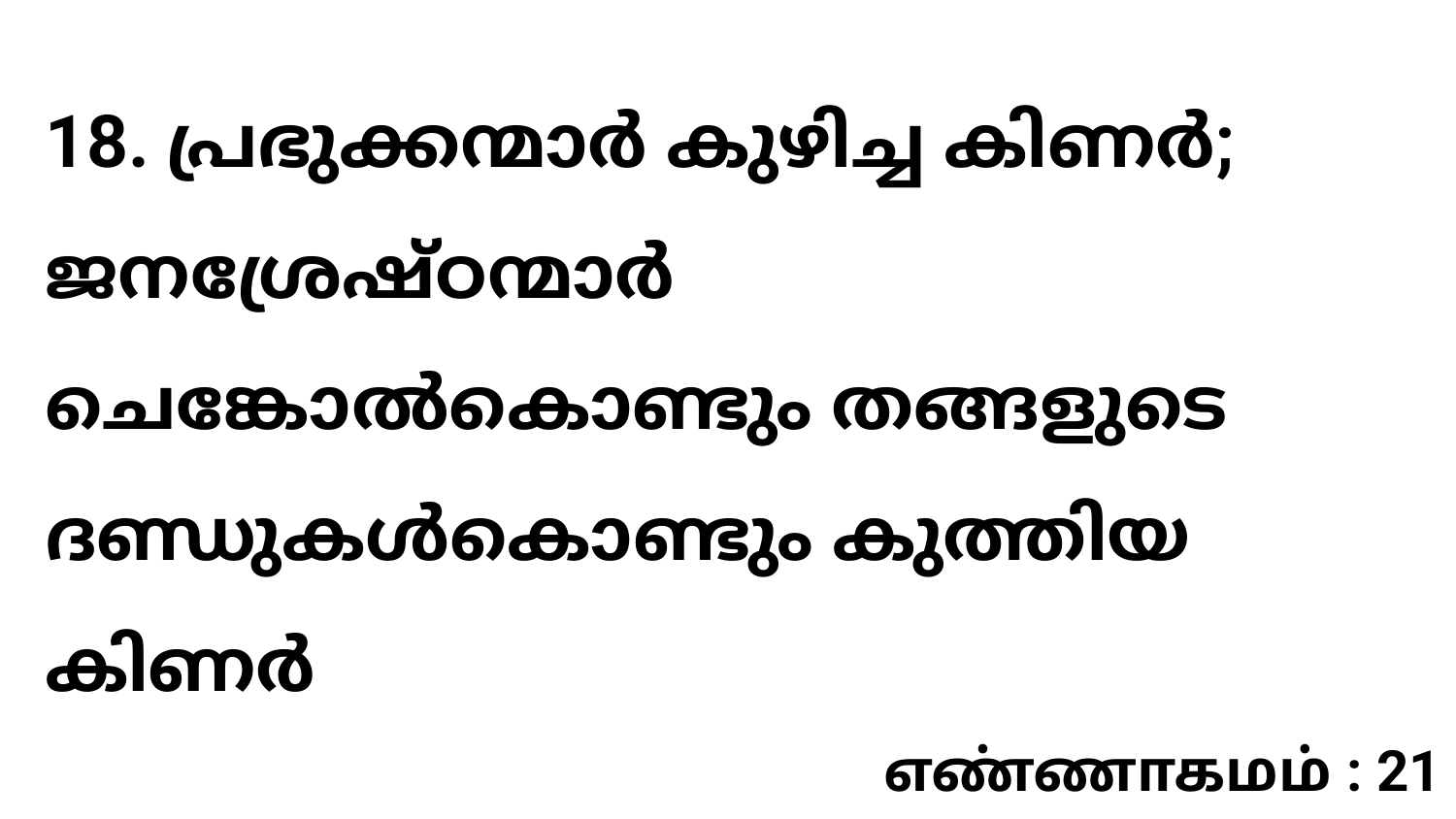

18. പ്രഭുക്കന്മാർ കുഴിച്ച കിണർ; ജനശ്രേഷ്ഠന്മാർ ചെങ്കോൽകൊണ്ടും തങ്ങളുടെ ദണ്ഡുകൾകൊണ്ടും കുത്തിയ കിണർ
எண்ணாகமம் : 21